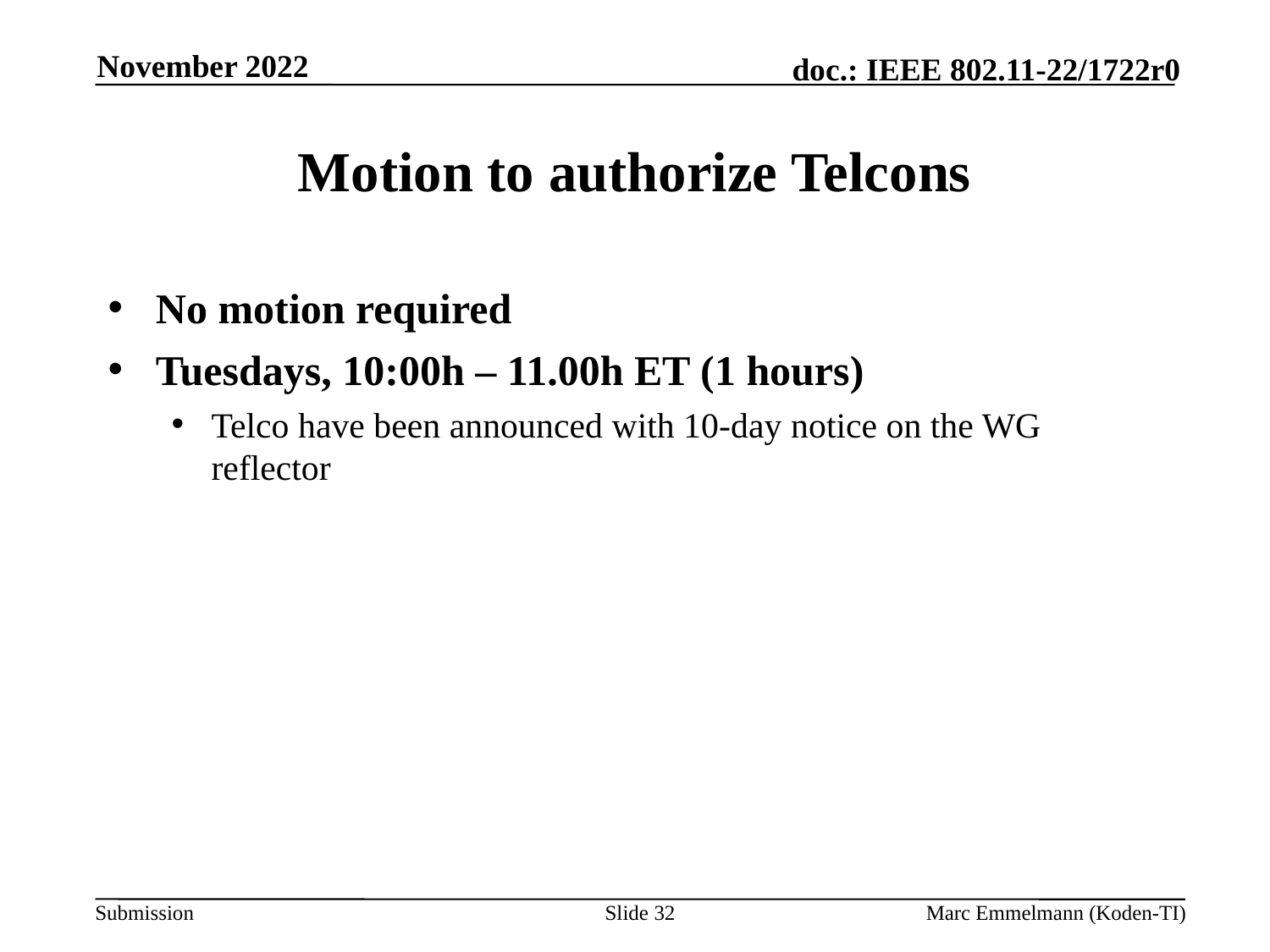

November 2022
# Motion to authorize Telcons
No motion required
Tuesdays, 10:00h – 11.00h ET (1 hours)
Telco have been announced with 10-day notice on the WG reflector
Slide 32
Marc Emmelmann (Koden-TI)